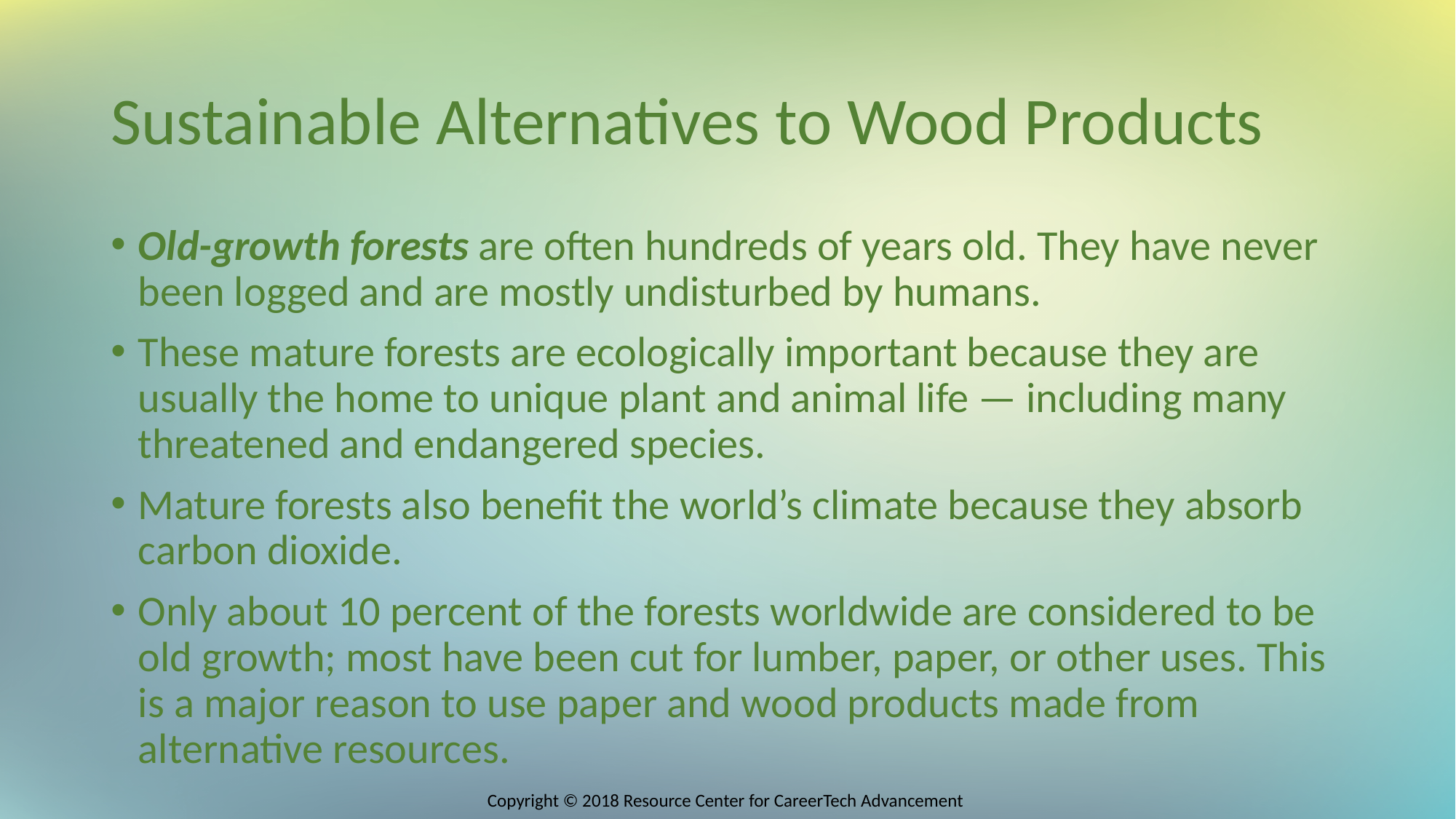

# Sustainable Alternatives to Wood Products
Old-growth forests are often hundreds of years old. They have never been logged and are mostly undisturbed by humans.
These mature forests are ecologically important because they are usually the home to unique plant and animal life — including many threatened and endangered species.
Mature forests also benefit the world’s climate because they absorb carbon dioxide.
Only about 10 percent of the forests worldwide are considered to be old growth; most have been cut for lumber, paper, or other uses. This is a major reason to use paper and wood products made from alternative resources.
Copyright © 2018 Resource Center for CareerTech Advancement